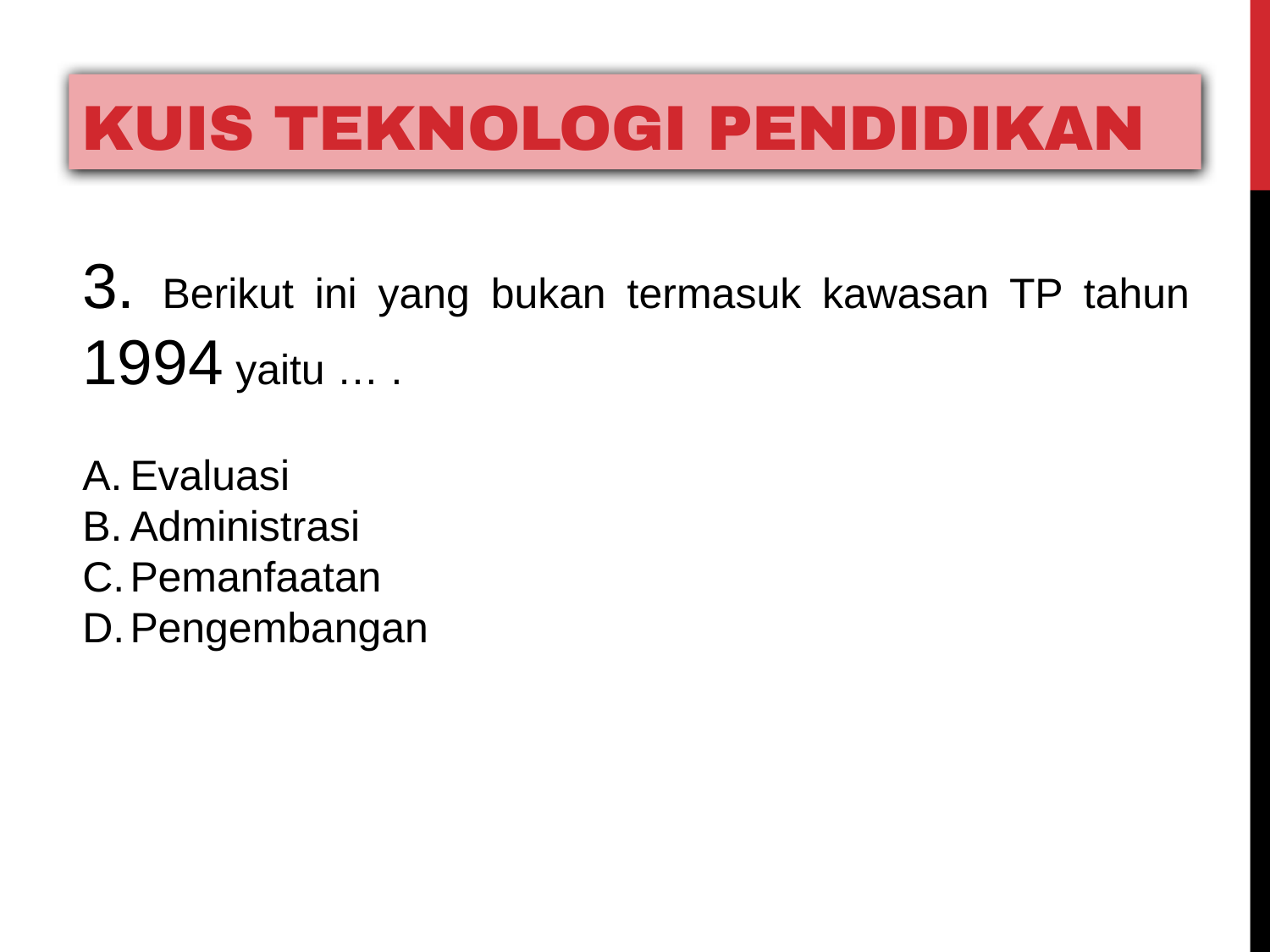

# Kuis teknologi pendidikan
3. Berikut ini yang bukan termasuk kawasan TP tahun 1994 yaitu … .

Evaluasi
Administrasi
Pemanfaatan
Pengembangan